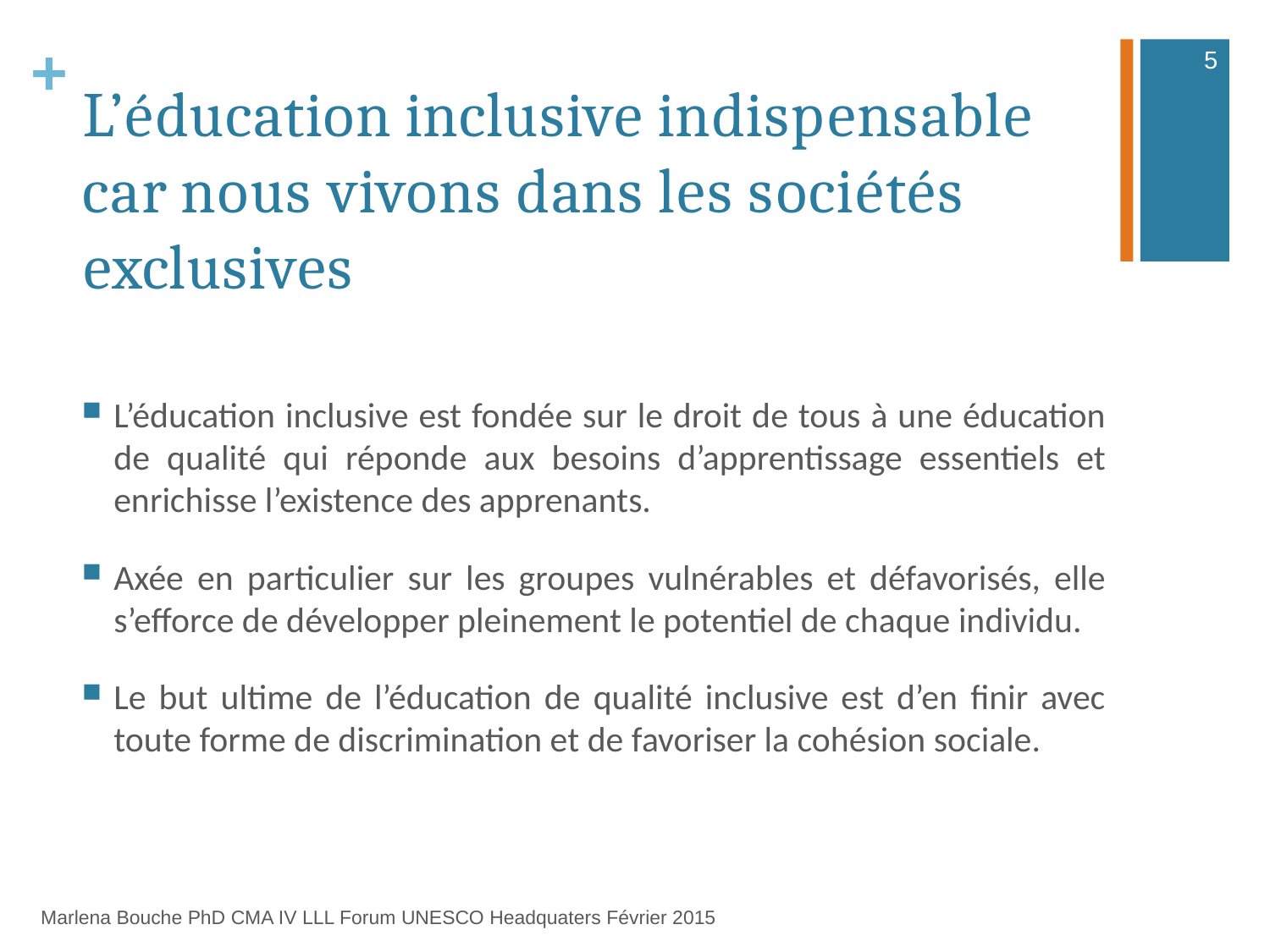

5
# L’éducation inclusive indispensable car nous vivons dans les sociétés exclusives
L’éducation inclusive est fondée sur le droit de tous à une éducation de qualité qui réponde aux besoins d’apprentissage essentiels et enrichisse l’existence des apprenants.
Axée en particulier sur les groupes vulnérables et défavorisés, elle s’efforce de développer pleinement le potentiel de chaque individu.
Le but ultime de l’éducation de qualité inclusive est d’en finir avec toute forme de discrimination et de favoriser la cohésion sociale.
Marlena Bouche PhD CMA IV LLL Forum UNESCO Headquaters Février 2015